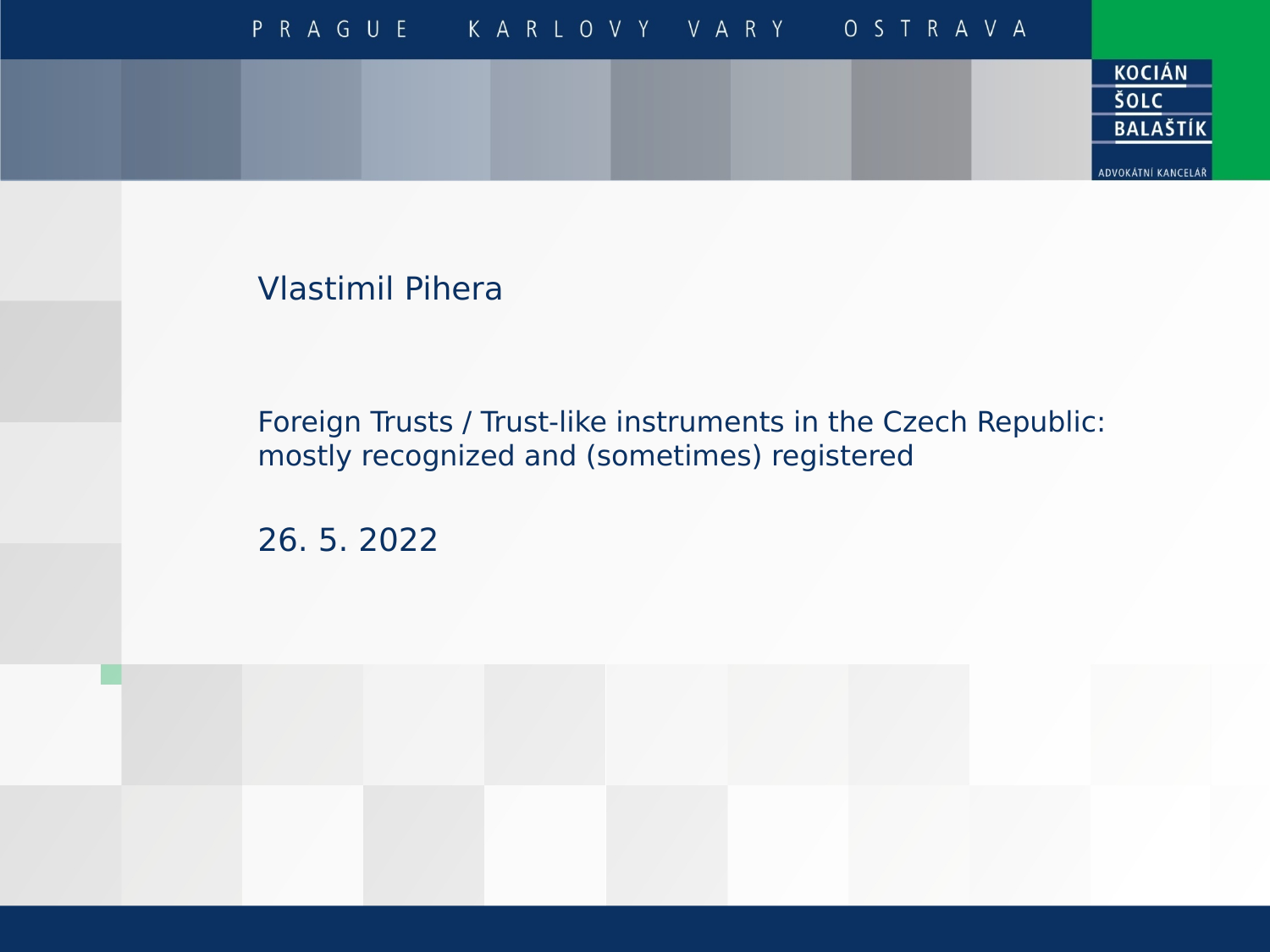

# Vlastimil Pihera Foreign Trusts / Trust-like instruments in the Czech Republic: mostly recognized and (sometimes) registered 26. 5. 2022